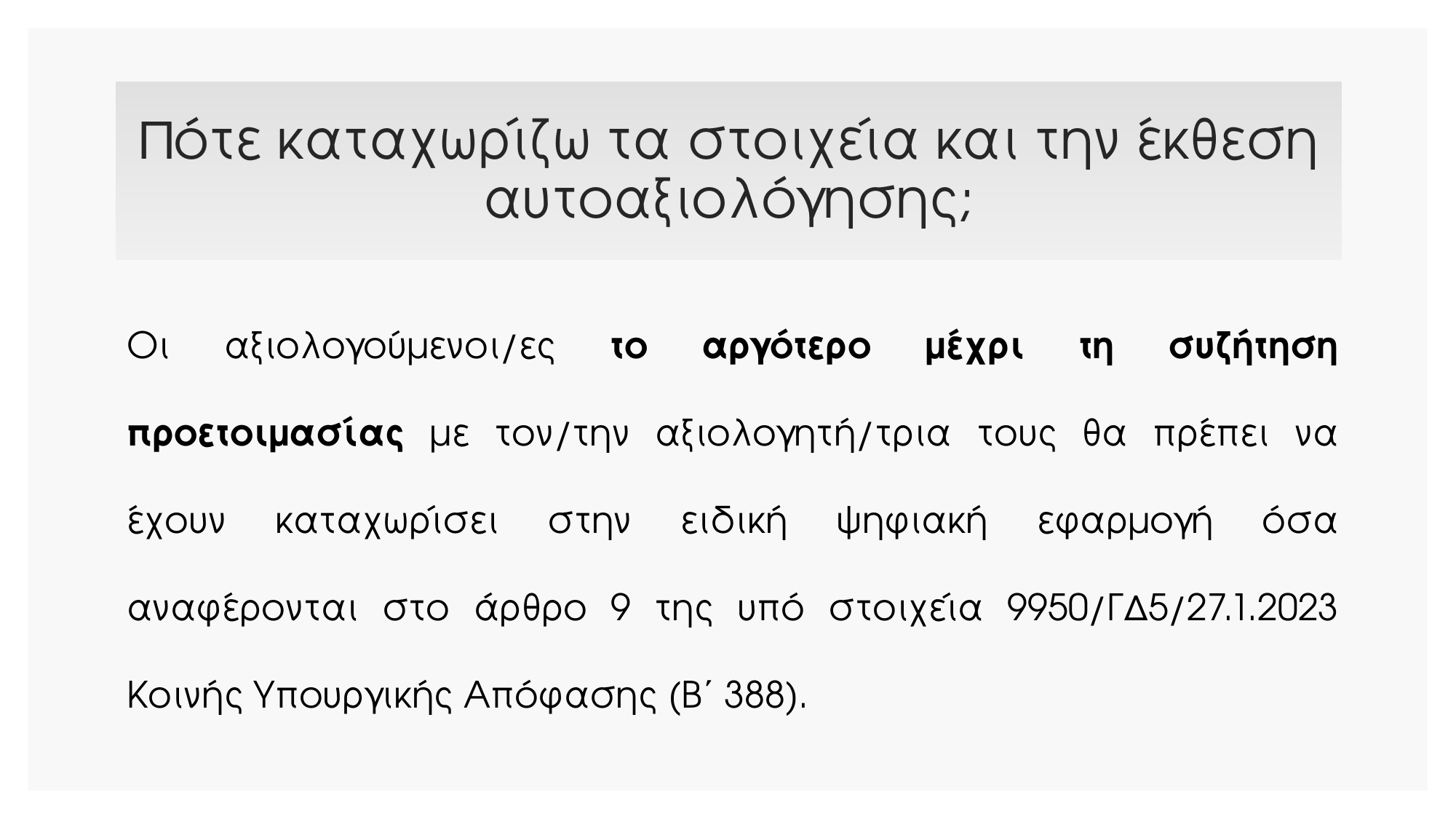

# Πότε καταχωρίζω τα στοιχεία και την έκθεση αυτοαξιολόγησης;
Οι αξιολογούμενοι/ες το αργότερο μέχρι τη συζήτηση προετοιμασίας με τον/την αξιολογητή/τρια τους θα πρέπει να έχουν καταχωρίσει στην ειδική ψηφιακή εφαρμογή όσα αναφέρονται στο άρθρο 9 της υπό στοιχεία 9950/ΓΔ5/27.1.2023 Κοινής Υπουργικής Απόφασης (Β΄ 388).